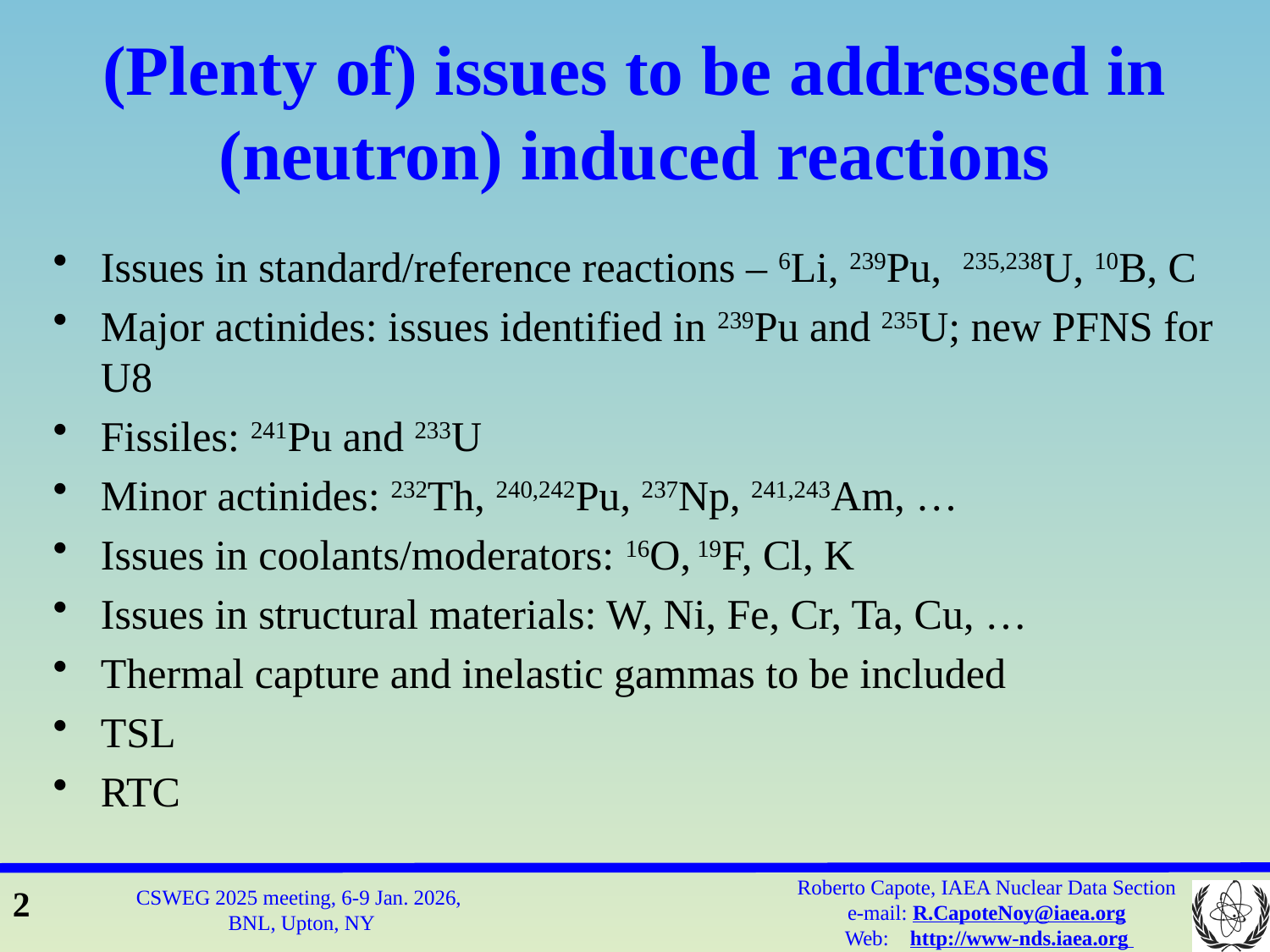

# (Plenty of) issues to be addressed in (neutron) induced reactions
Issues in standard/reference reactions – 6Li, 239Pu,  235,238U, 10B, C
Major actinides: issues identified in 239Pu and 235U; new PFNS for U8
Fissiles: 241Pu and 233U
Minor actinides: 232Th, 240,242Pu, 237Np, 241,243Am, …
Issues in coolants/moderators: 16O, 19F, Cl, K
Issues in structural materials: W, Ni, Fe, Cr, Ta, Cu, …
Thermal capture and inelastic gammas to be included
TSL
RTC